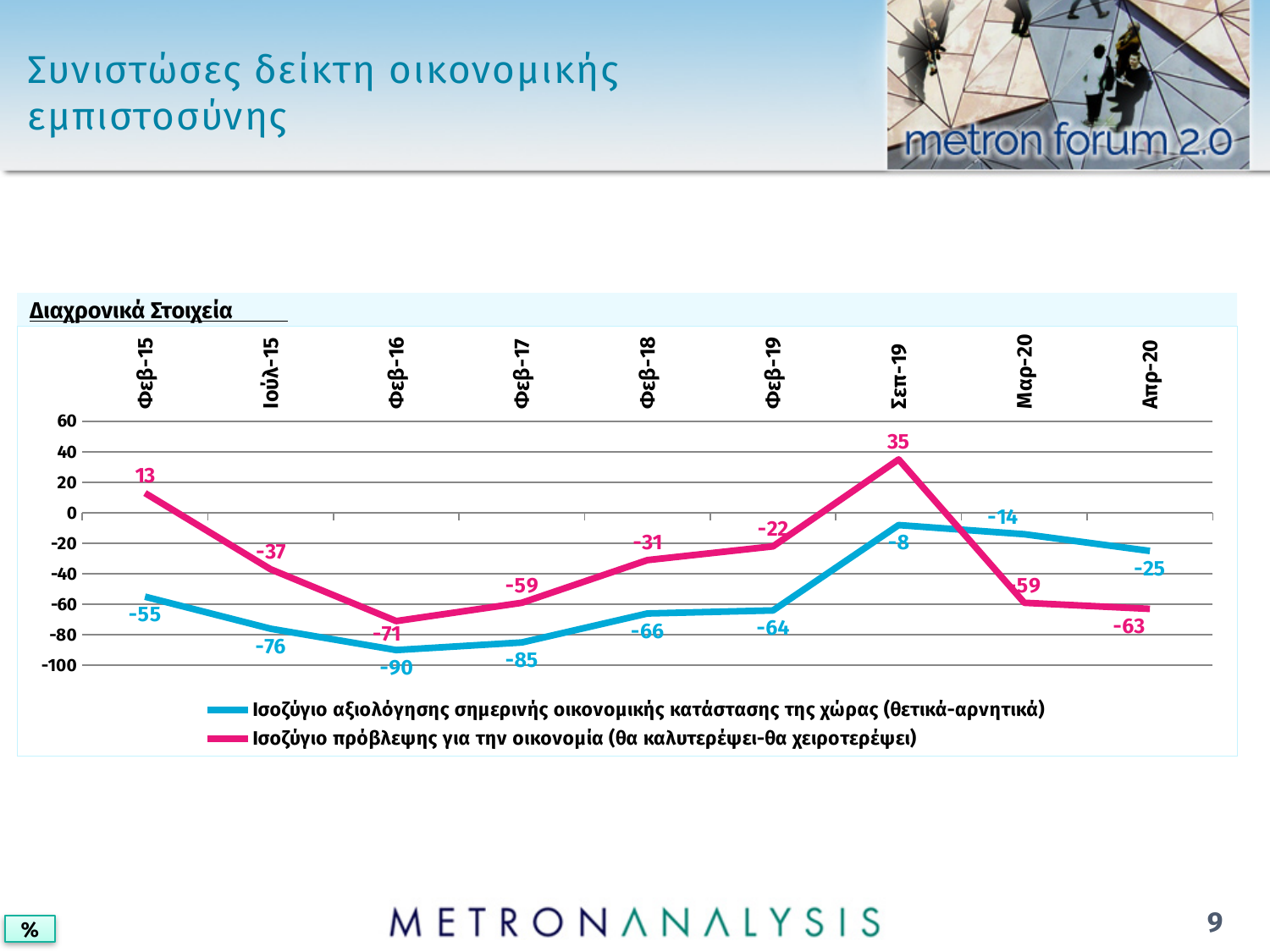

# Συνιστώσες δείκτη οικονομικής εμπιστοσύνης
Διαχρονικά Στοιχεία

### Chart

| Category | Iσοζύγιο αξιολόγησης σημερινής οικονομικής κατάστασης της χώρας (θετικά-αρνητικά) | Iσοζύγιο πρόβλεψης για την οικονομία (θα καλυτερέψει-θα χειροτερέψει) |
|---|---|---|
| Φεβ-15 | -55.0 | 13.0 |
| Ιούλ-15 | -76.0 | -37.0 |
| Φεβ-16 | -90.0 | -71.0 |
| Φεβ-17 | -85.0 | -59.0 |
| Φεβ-18 | -66.0 | -31.0 |
| Φεβ-19 | -64.0 | -22.0 |
| Σεπ-19 | -8.0 | 35.0 |
| Μαρ-20 | -14.0 | -59.0 |
| Απρ-20 | -25.0 | -63.0 |
9
%